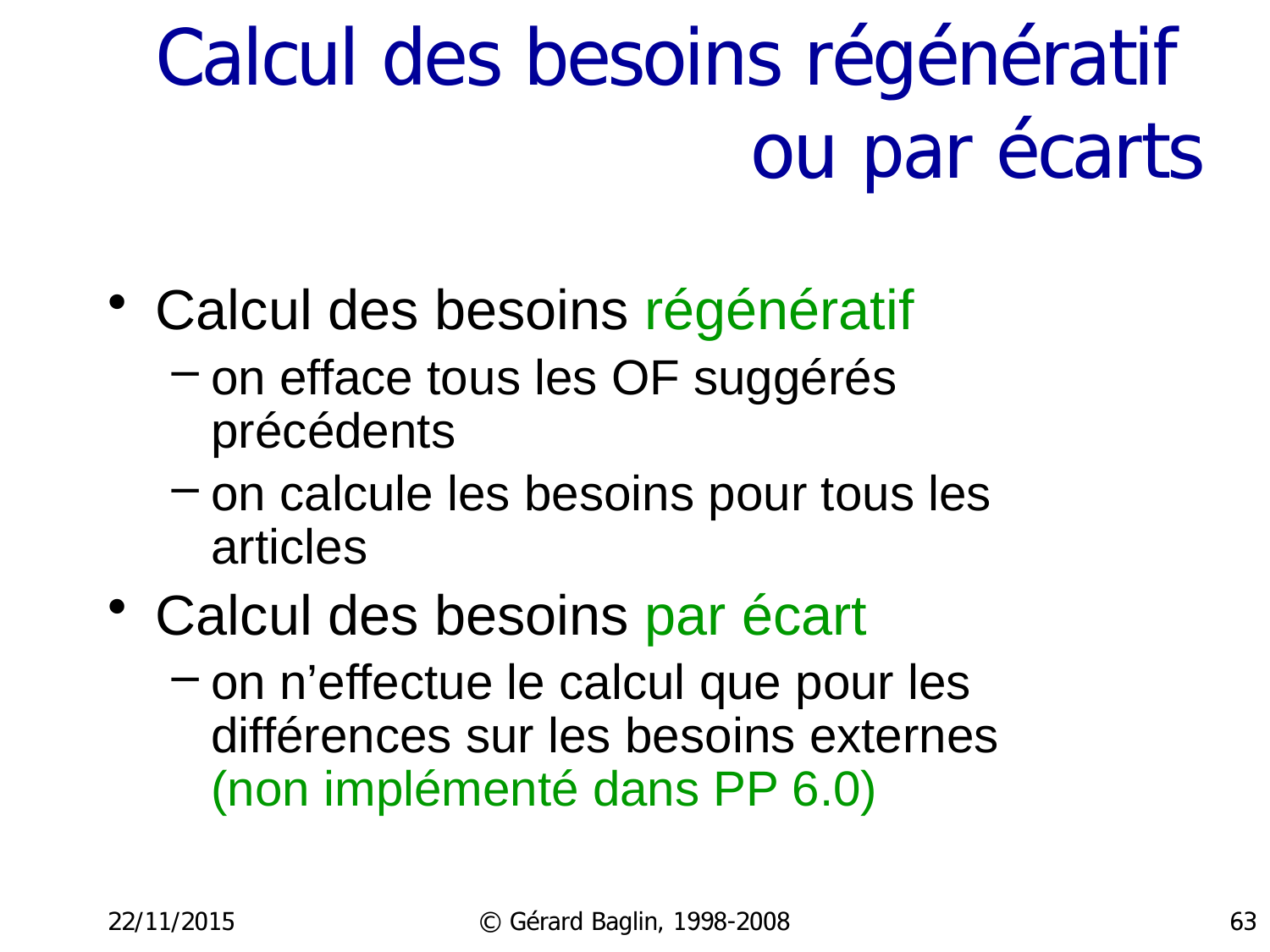

# Calcul des besoins régénératif ou par écarts
Calcul des besoins régénératif
on efface tous les OF suggérés précédents
on calcule les besoins pour tous les articles
Calcul des besoins par écart
on n’effectue le calcul que pour les différences sur les besoins externes
(non implémenté dans PP 6.0)
22/11/2015
© Gérard Baglin, 1998-2008
63